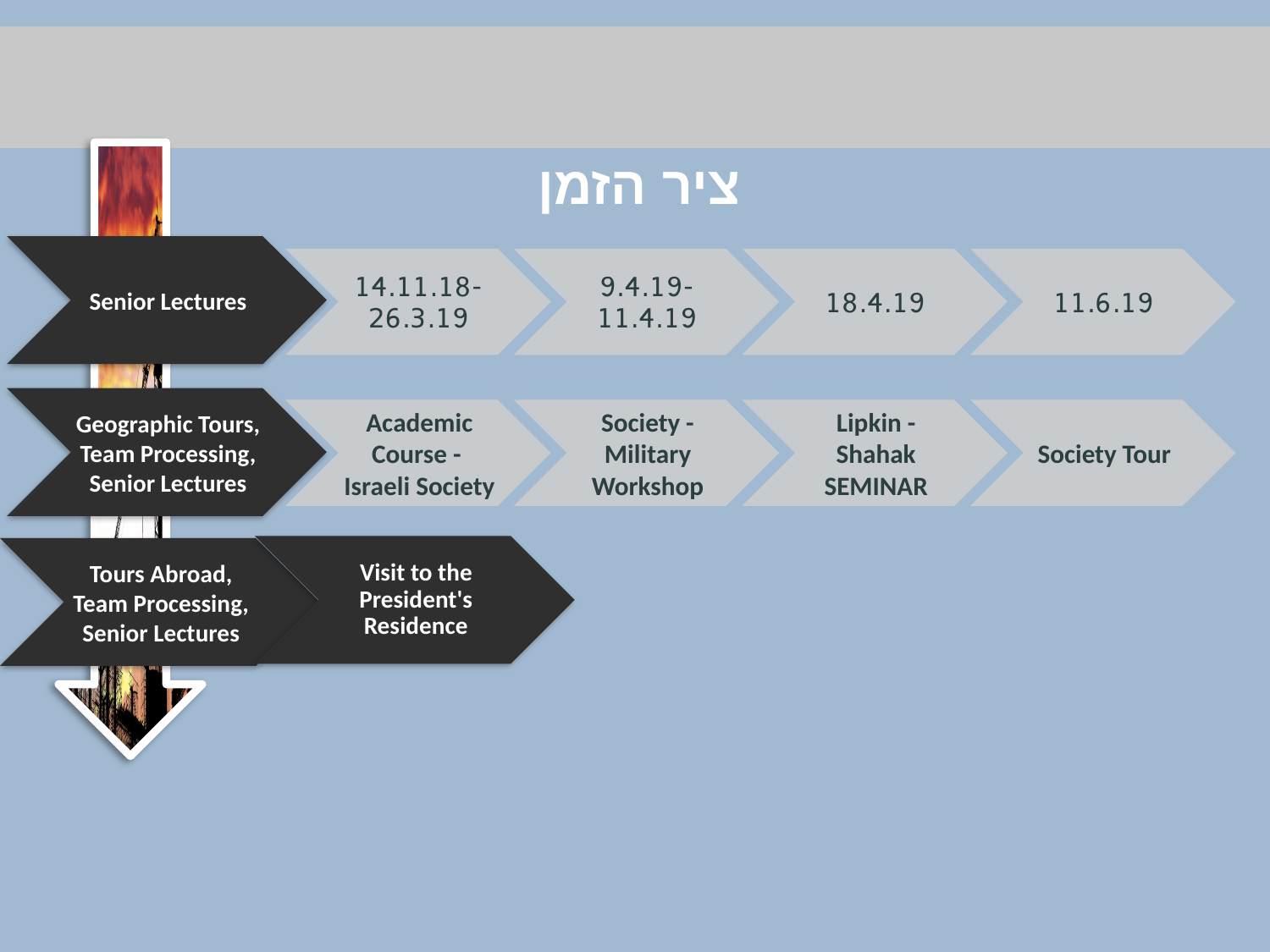

ציר הזמן
Senior Lectures
14.11.18-26.3.19
9.4.19-11.4.19
18.4.19
11.6.19
Geographic Tours, Team Processing, Senior Lectures
Academic Course -  Israeli Society
Society - Military Workshop
Lipkin - Shahak SEMINAR
Society Tour
Tours Abroad, Team Processing, Senior Lectures
Visit to the President's Residence